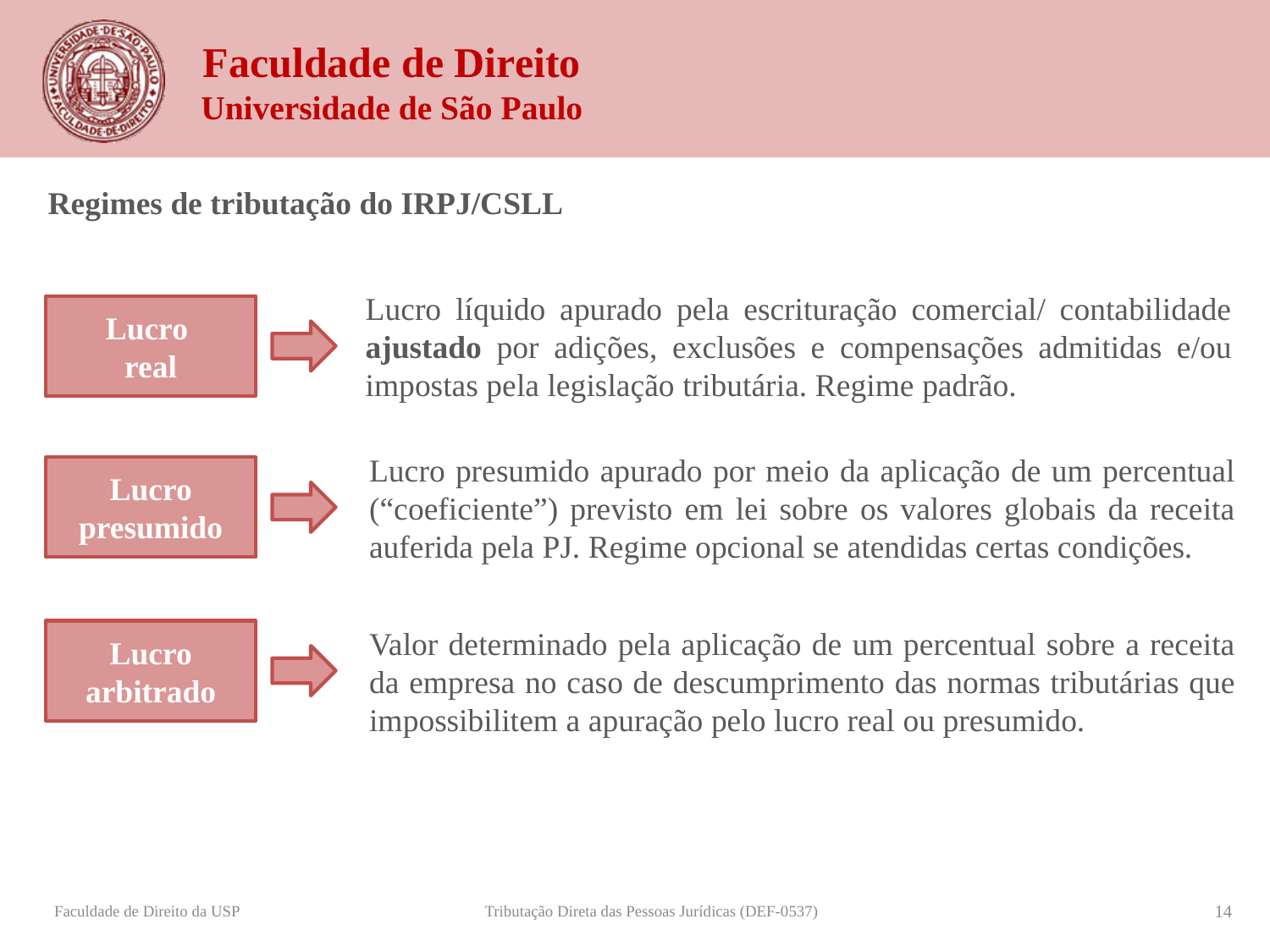

Regimes de tributação do IRPJ/CSLL
Lucro líquido apurado pela escrituração comercial/ contabilidade ajustado por adições, exclusões e compensações admitidas e/ou impostas pela legislação tributária. Regime padrão.
Lucro
real

Lucro presumido apurado por meio da aplicação de um percentual (“coeficiente”) previsto em lei sobre os valores globais da receita auferida pela PJ. Regime opcional se atendidas certas condições.
Lucro presumido

Valor determinado pela aplicação de um percentual sobre a receita da empresa no caso de descumprimento das normas tributárias que impossibilitem a apuração pelo lucro real ou presumido.
Lucro arbitrado